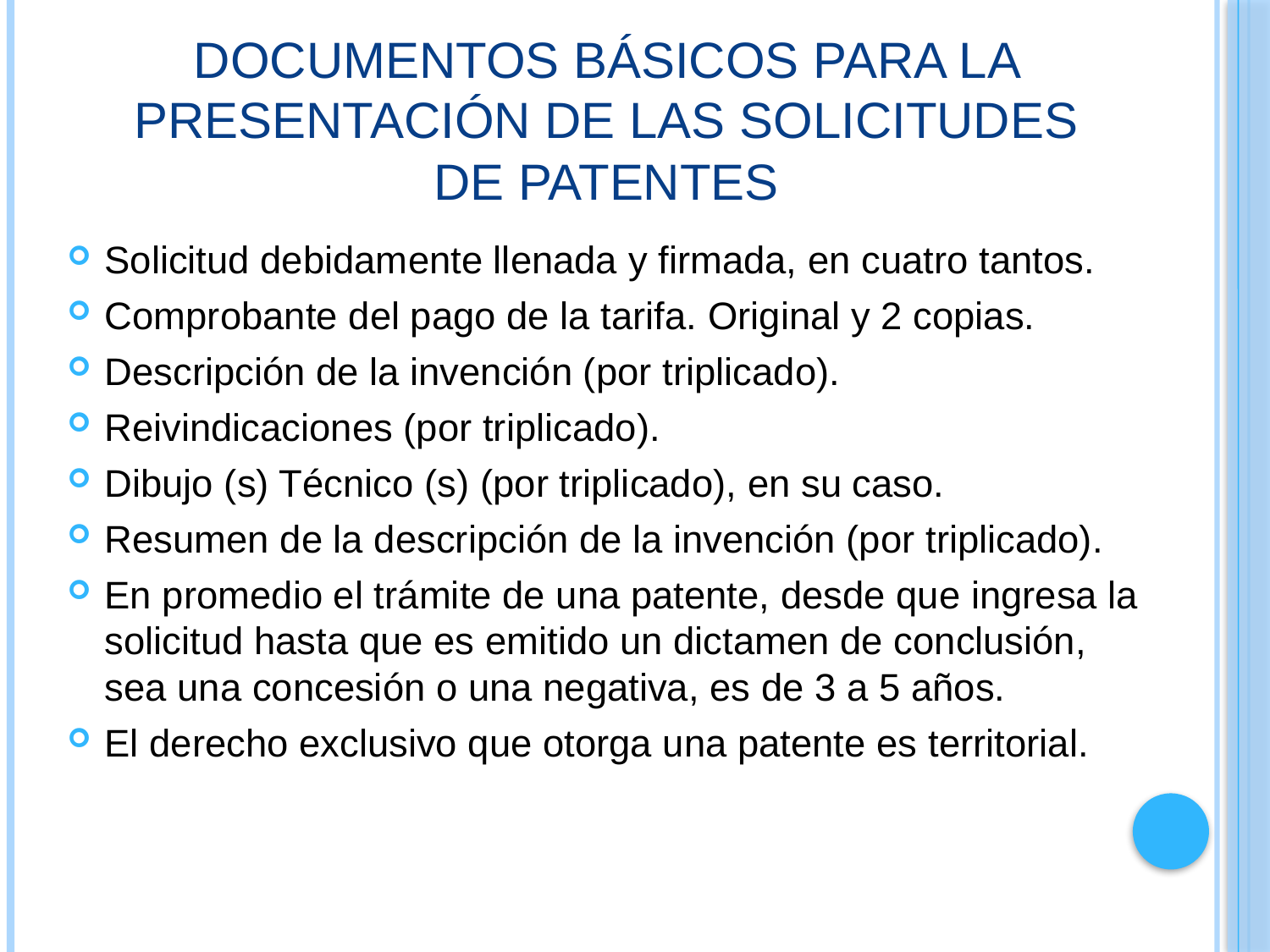

# Documentos básicos para la presentación de las solicitudes de patentes
Solicitud debidamente llenada y firmada, en cuatro tantos.
Comprobante del pago de la tarifa. Original y 2 copias.
Descripción de la invención (por triplicado).
Reivindicaciones (por triplicado).
Dibujo (s) Técnico (s) (por triplicado), en su caso.
Resumen de la descripción de la invención (por triplicado).
En promedio el trámite de una patente, desde que ingresa la solicitud hasta que es emitido un dictamen de conclusión, sea una concesión o una negativa, es de 3 a 5 años.
El derecho exclusivo que otorga una patente es territorial.